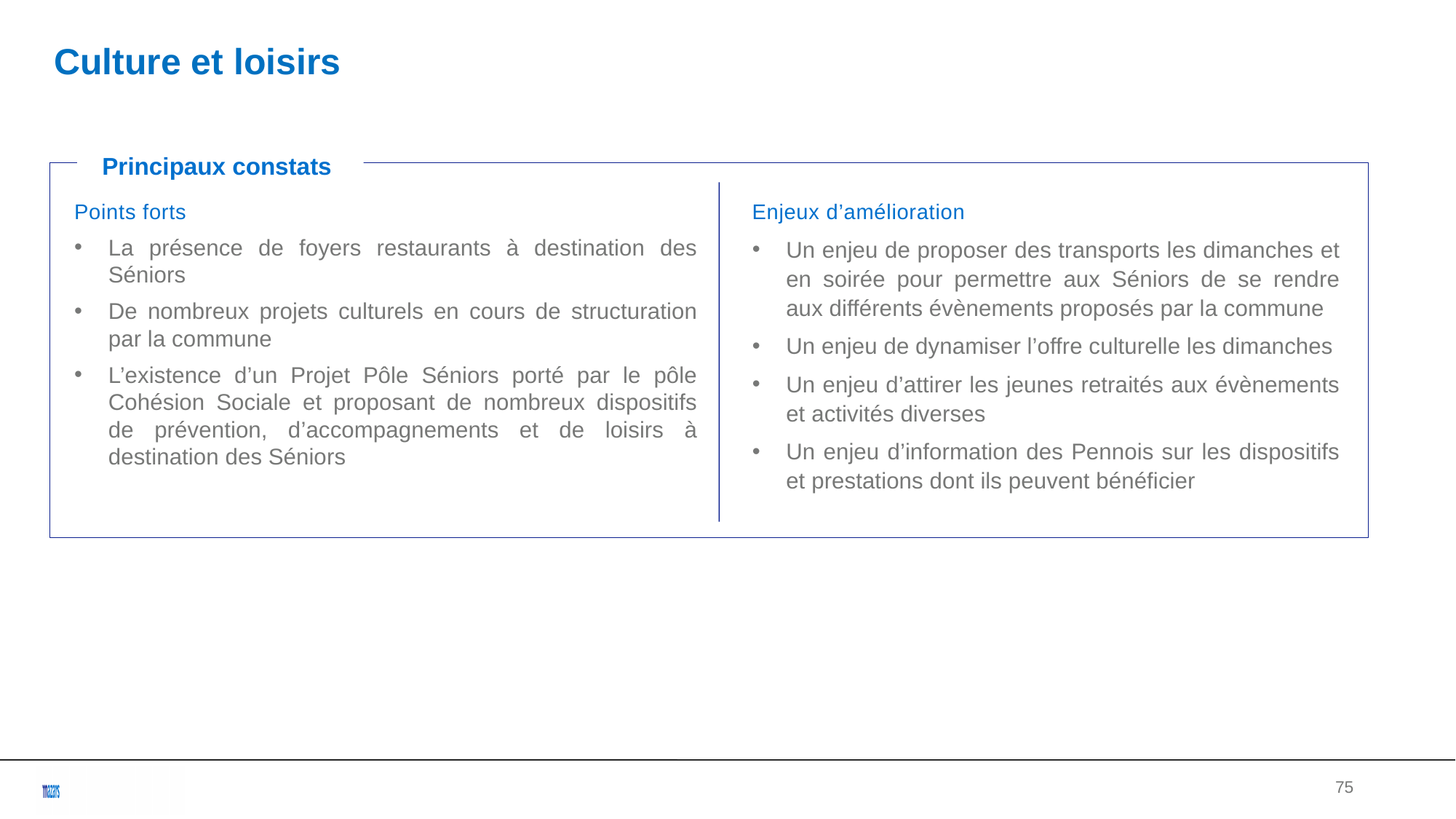

Culture et loisirs
Principaux constats

Points forts
La présence de foyers restaurants à destination des Séniors
De nombreux projets culturels en cours de structuration par la commune
L’existence d’un Projet Pôle Séniors porté par le pôle Cohésion Sociale et proposant de nombreux dispositifs de prévention, d’accompagnements et de loisirs à destination des Séniors

Enjeux d’amélioration
Un enjeu de proposer des transports les dimanches et en soirée pour permettre aux Séniors de se rendre aux différents évènements proposés par la commune
Un enjeu de dynamiser l’offre culturelle les dimanches
Un enjeu d’attirer les jeunes retraités aux évènements et activités diverses
Un enjeu d’information des Pennois sur les dispositifs et prestations dont ils peuvent bénéficier

75